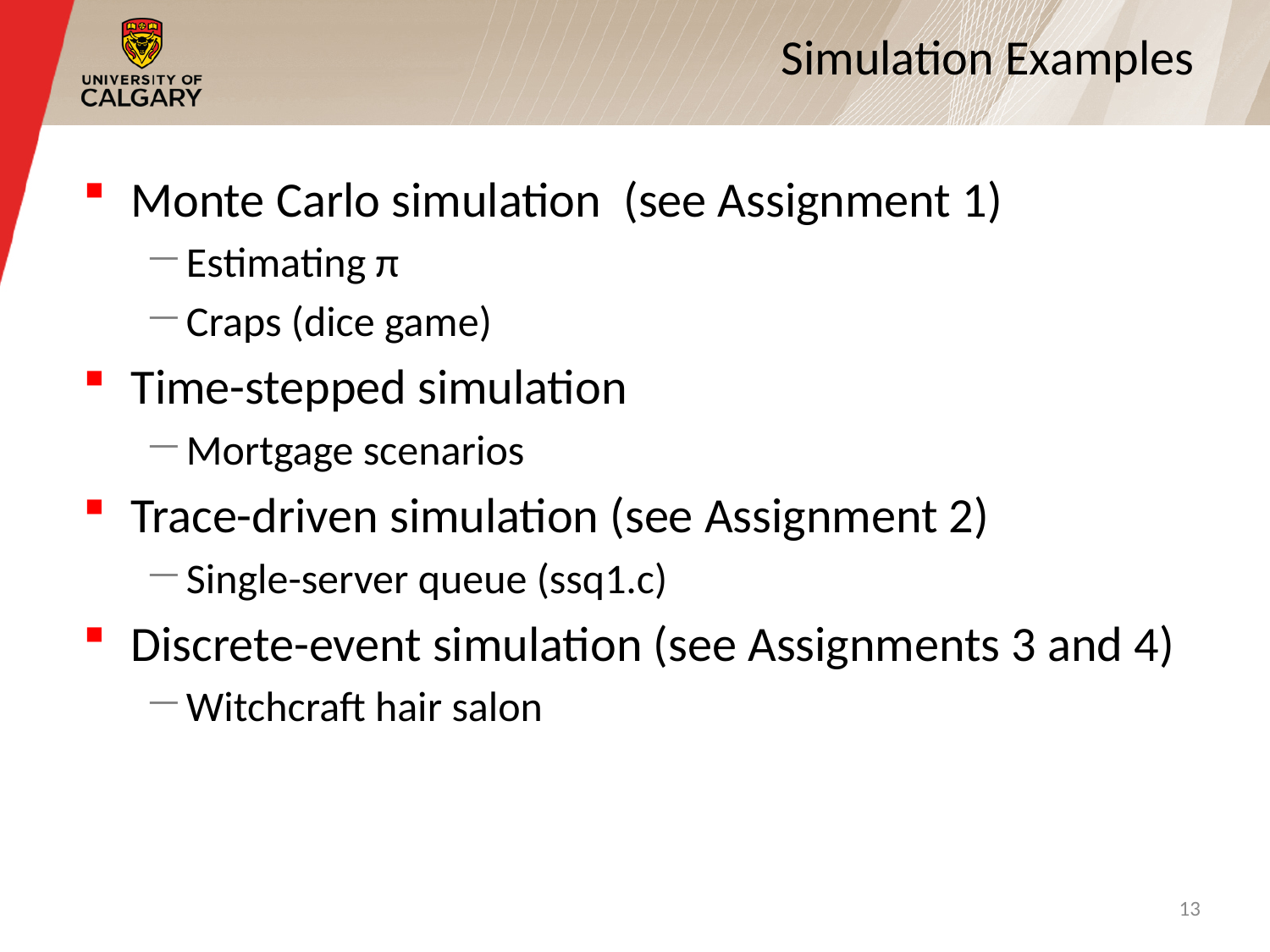

# Simulation Examples
Monte Carlo simulation  (see Assignment 1)
Estimating π
Craps (dice game)
Time-stepped simulation
Mortgage scenarios
Trace-driven simulation (see Assignment 2)
Single-server queue (ssq1.c)
Discrete-event simulation (see Assignments 3 and 4)
Witchcraft hair salon
13